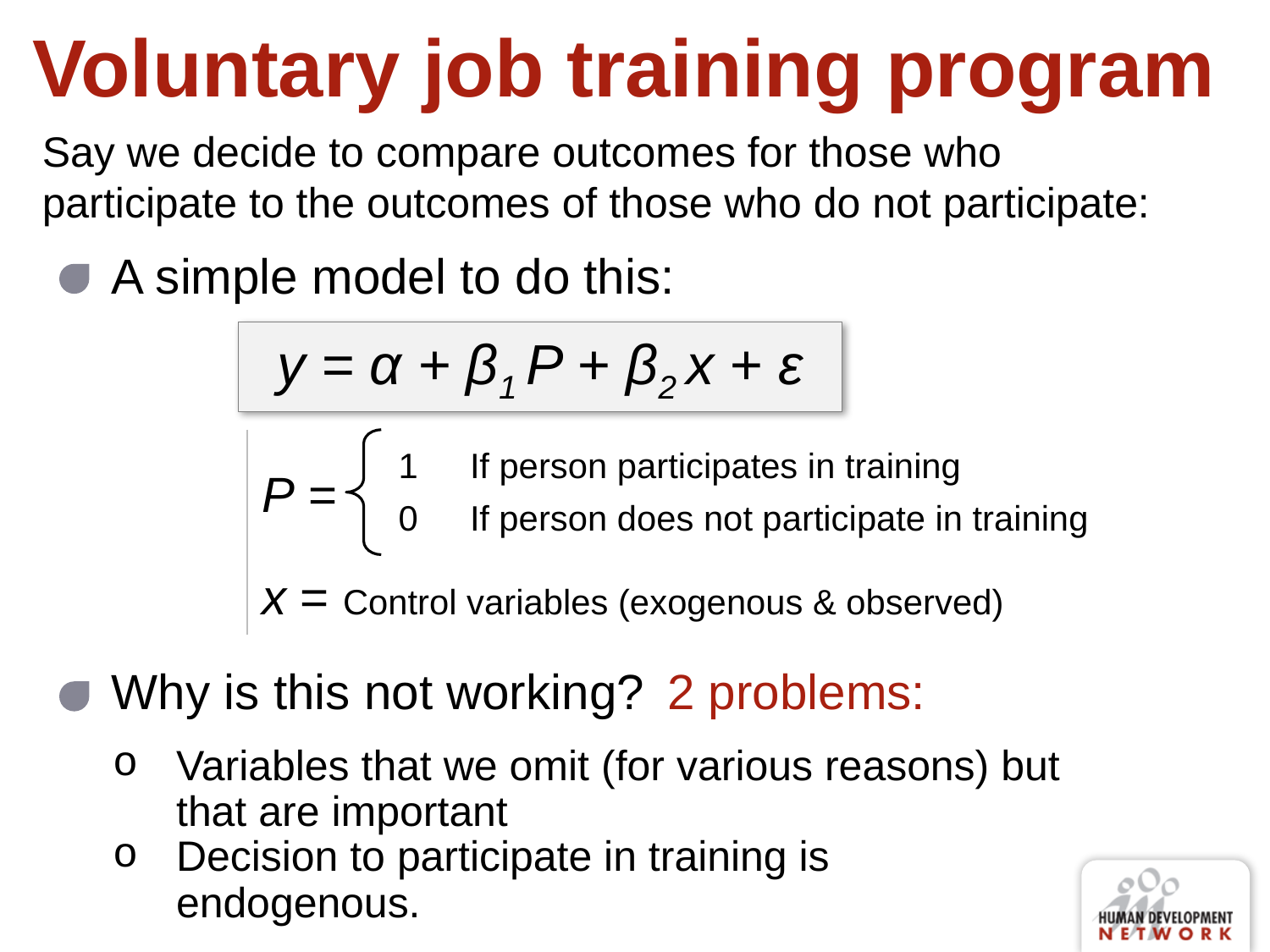

# Voluntary job training program
Say we decide to compare outcomes for those who participate to the outcomes of those who do not participate:
A simple model to do this:

y = α + β1 P + β2 x + ε

1	If person participates in training
P =
0	If person does not participate in training
x = Control variables (exogenous & observed)
Why is this not working?
2 problems:

Variables that we omit (for various reasons) but that are important
Decision to participate in training is endogenous.